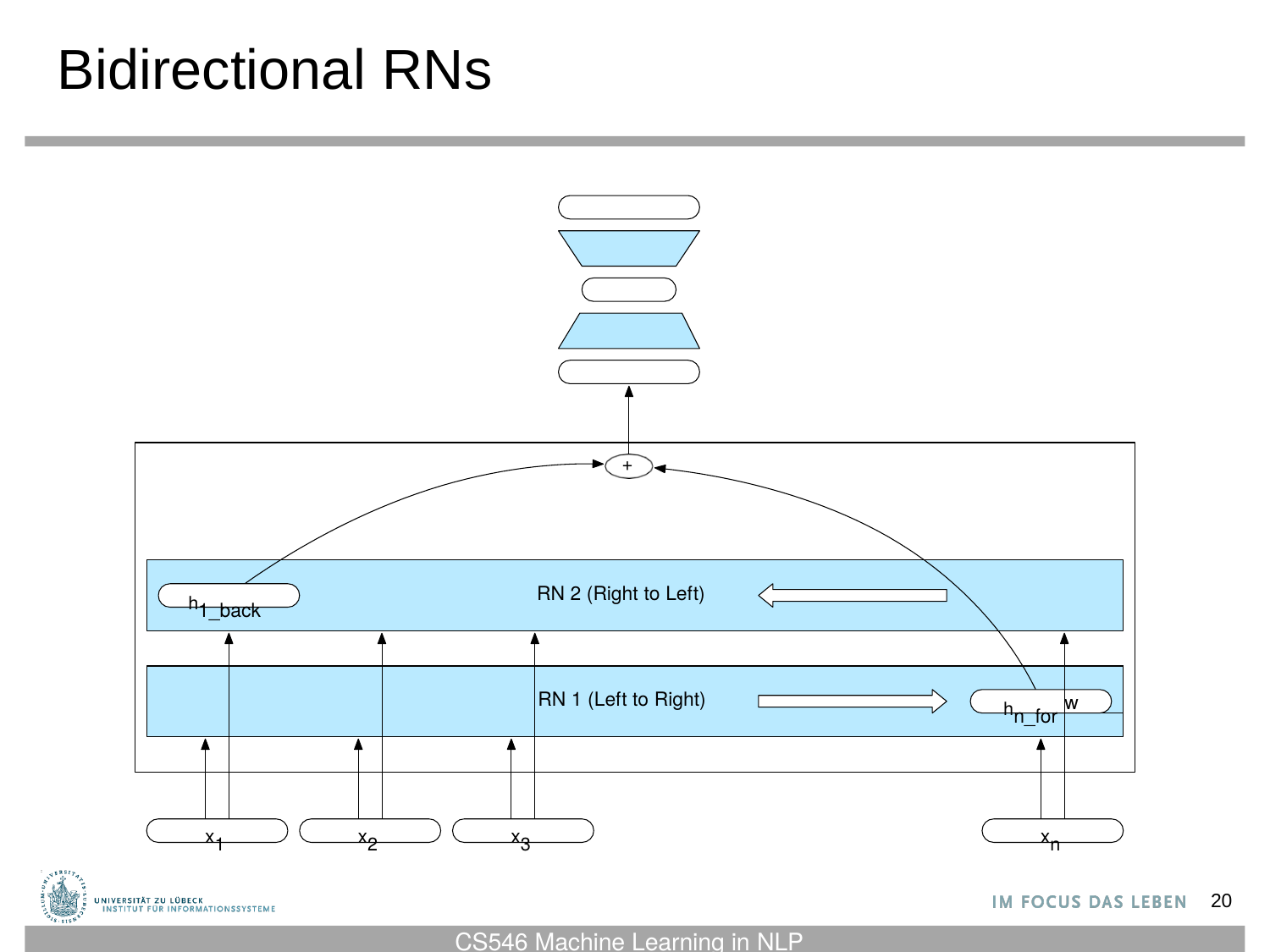

# Bidirectional RNs

+

RN 2 (Right to Left)

h1_back

w
RN 1 (Left to Right)

hn_for

x1
x2
x3
xn

20
CS546 Machine Learning in NLP